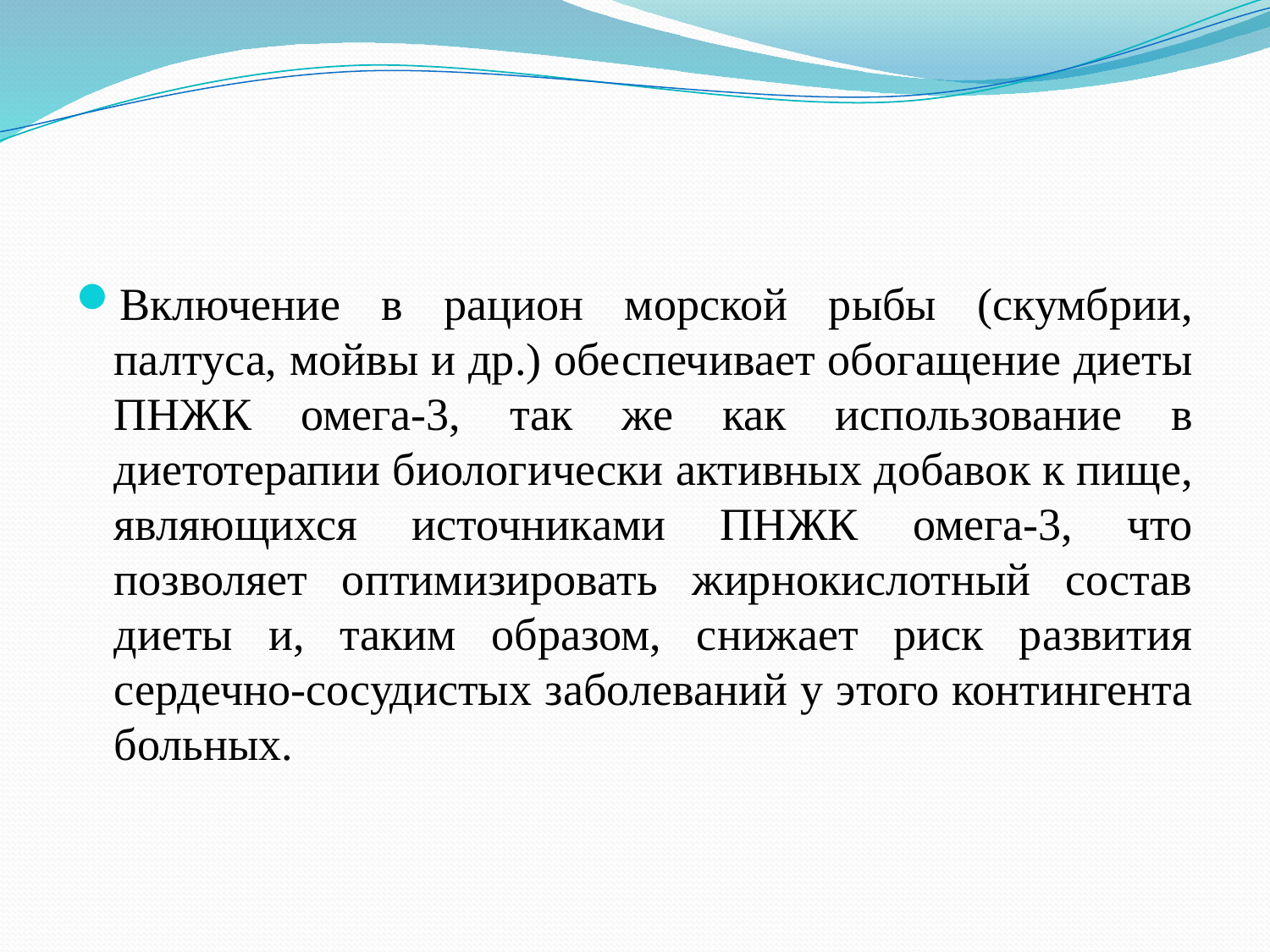

#
Включение в рацион морской рыбы (скумбрии, палтуса, мойвы и др.) обеспечивает обогащение диеты ПНЖК омега-3, так же как использование в диетотерапии биологически активных добавок к пище, являющихся источниками ПНЖК омега-3, что позволяет оптимизировать жирнокислотный состав диеты и, таким образом, снижает риск развития сердечно-сосудистых заболеваний у этого контингента больных.